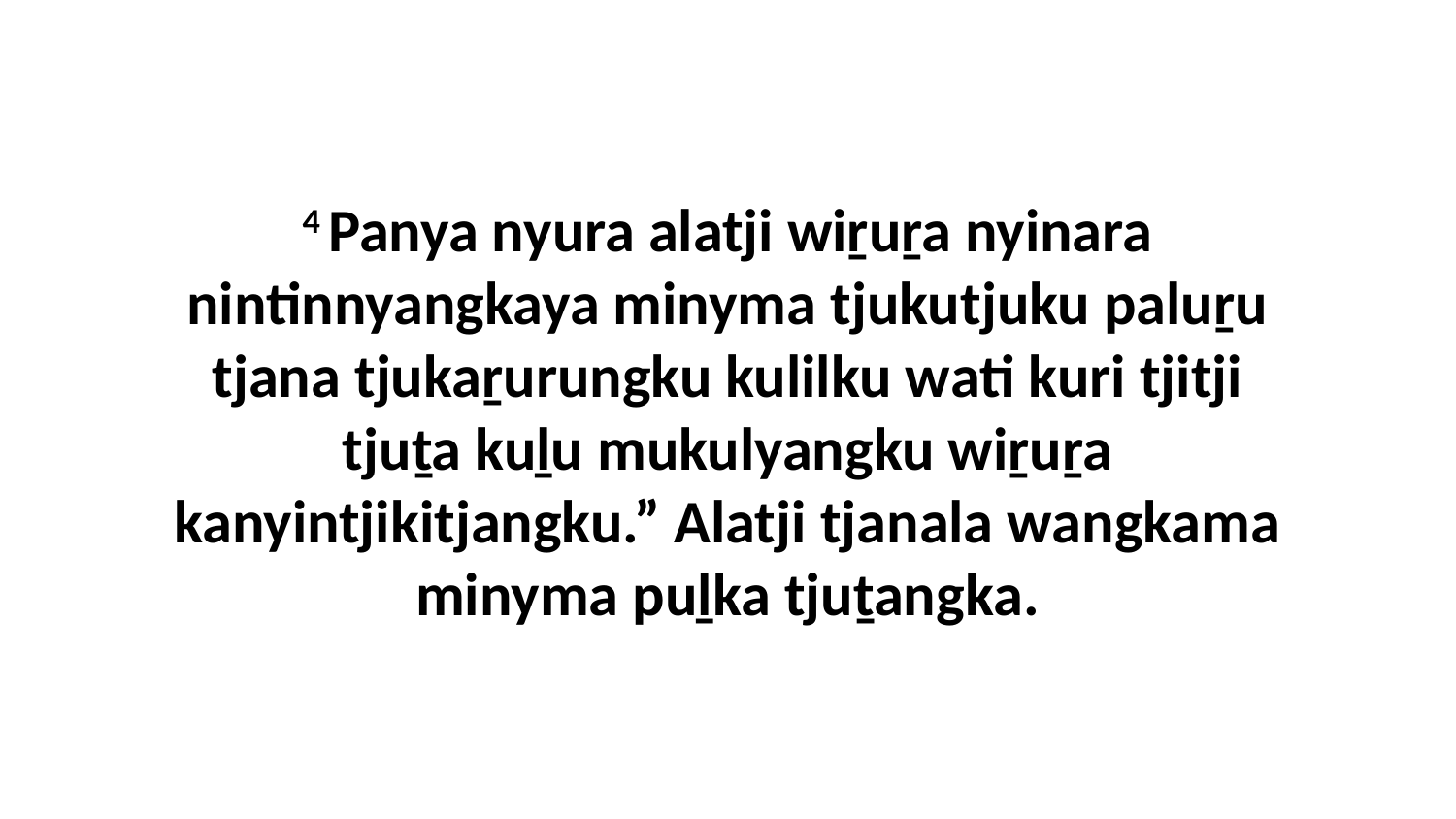

4 Panya nyura alatji wiṟuṟa nyinara nintinnyangkaya minyma tjukutjuku paluṟu tjana tjukaṟurungku kulilku wati kuri tjitji tjuṯa kuḻu mukulyangku wiṟuṟa kanyintjikitjangku.” Alatji tjanala wangkama minyma puḻka tjuṯangka.